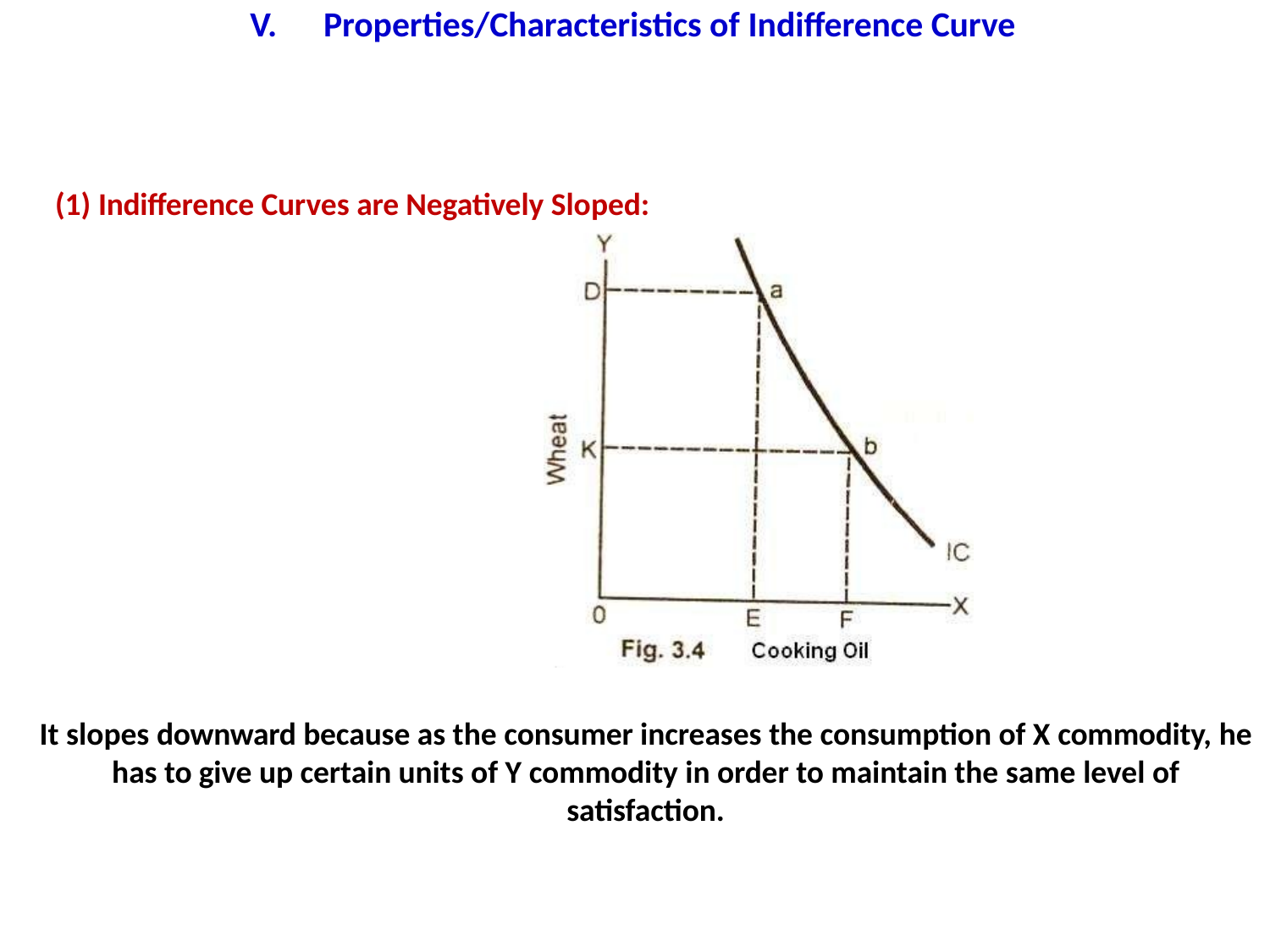

# V.	Properties/Characteristics of Indifference Curve
(1) Indifference Curves are Negatively Sloped:

It slopes downward because as the consumer increases the consumption of X commodity, he  has to give up certain units of Y commodity in order to maintain the same level of  satisfaction.